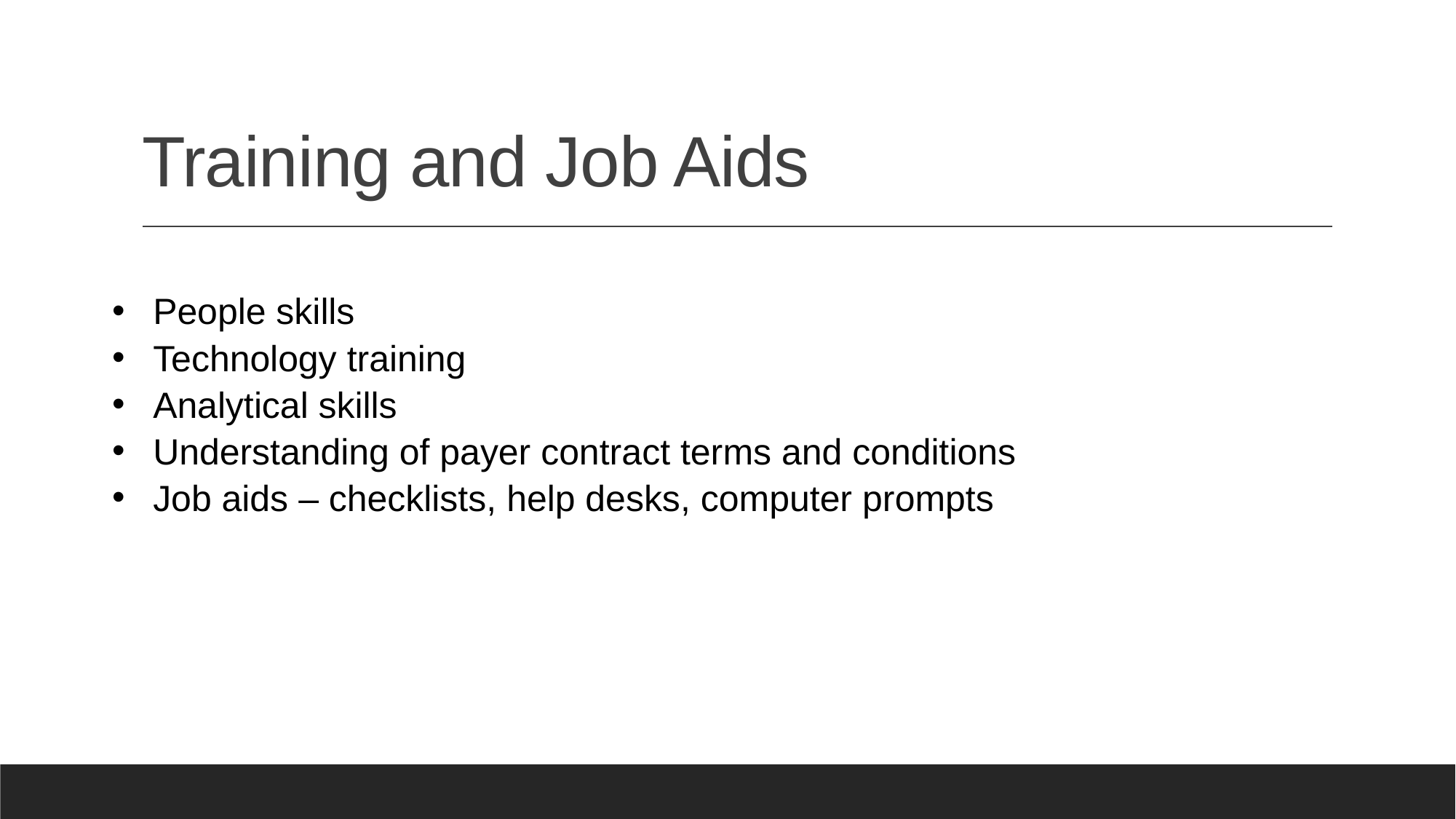

# Training and Job Aids
People skills
Technology training
Analytical skills
Understanding of payer contract terms and conditions
Job aids – checklists, help desks, computer prompts